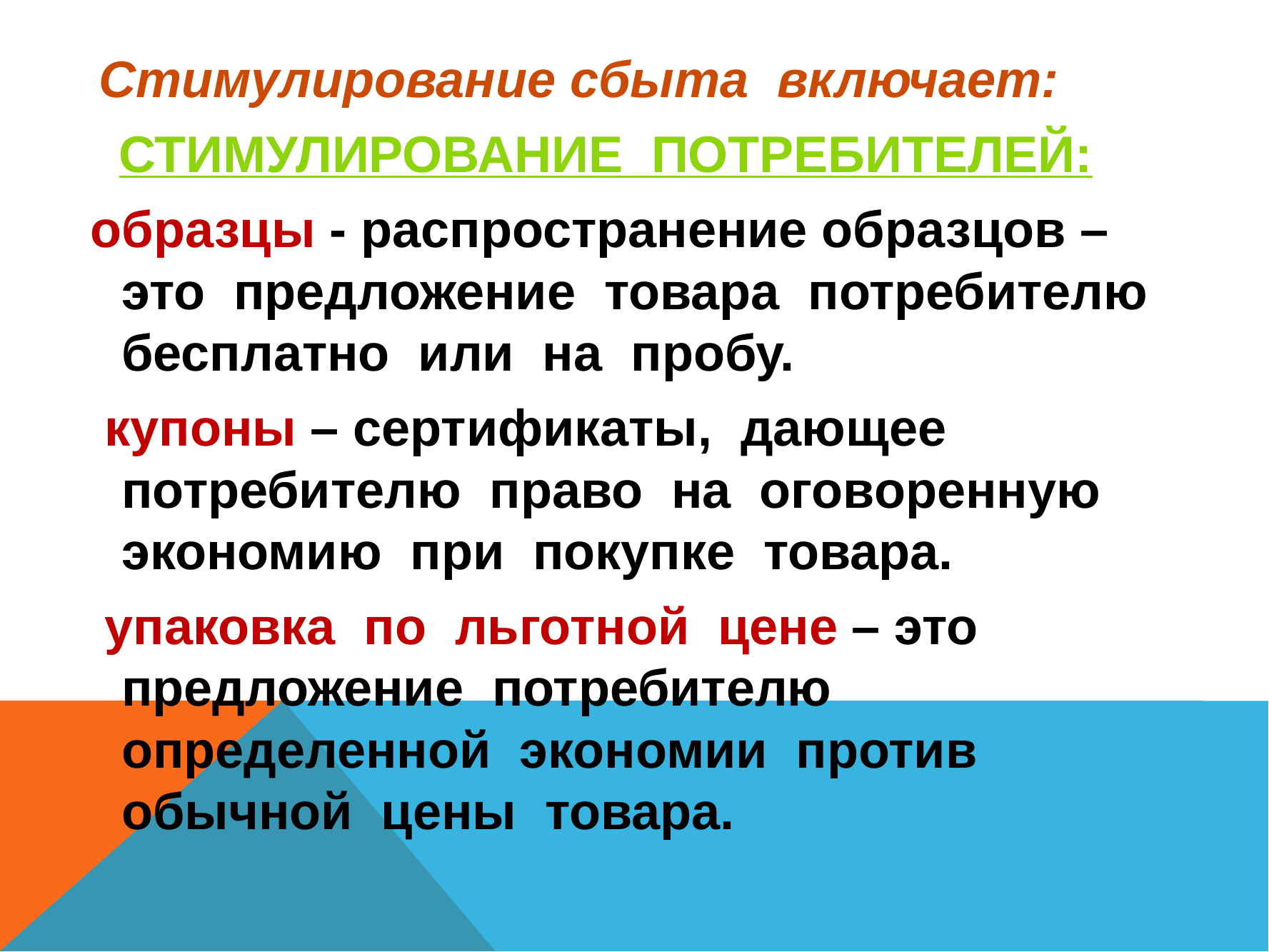

Стимулирование сбыта  включает:
   Стимулирование  потребителей:
 образцы - распространение образцов – это  предложение  товара  потребителю  бесплатно  или  на  пробу.
  купоны – сертификаты,  дающее  потребителю  право  на  оговоренную  экономию  при  покупке  товара.
  упаковка  по  льготной  цене – это  предложение  потребителю определенной  экономии  против  обычной  цены  товара.